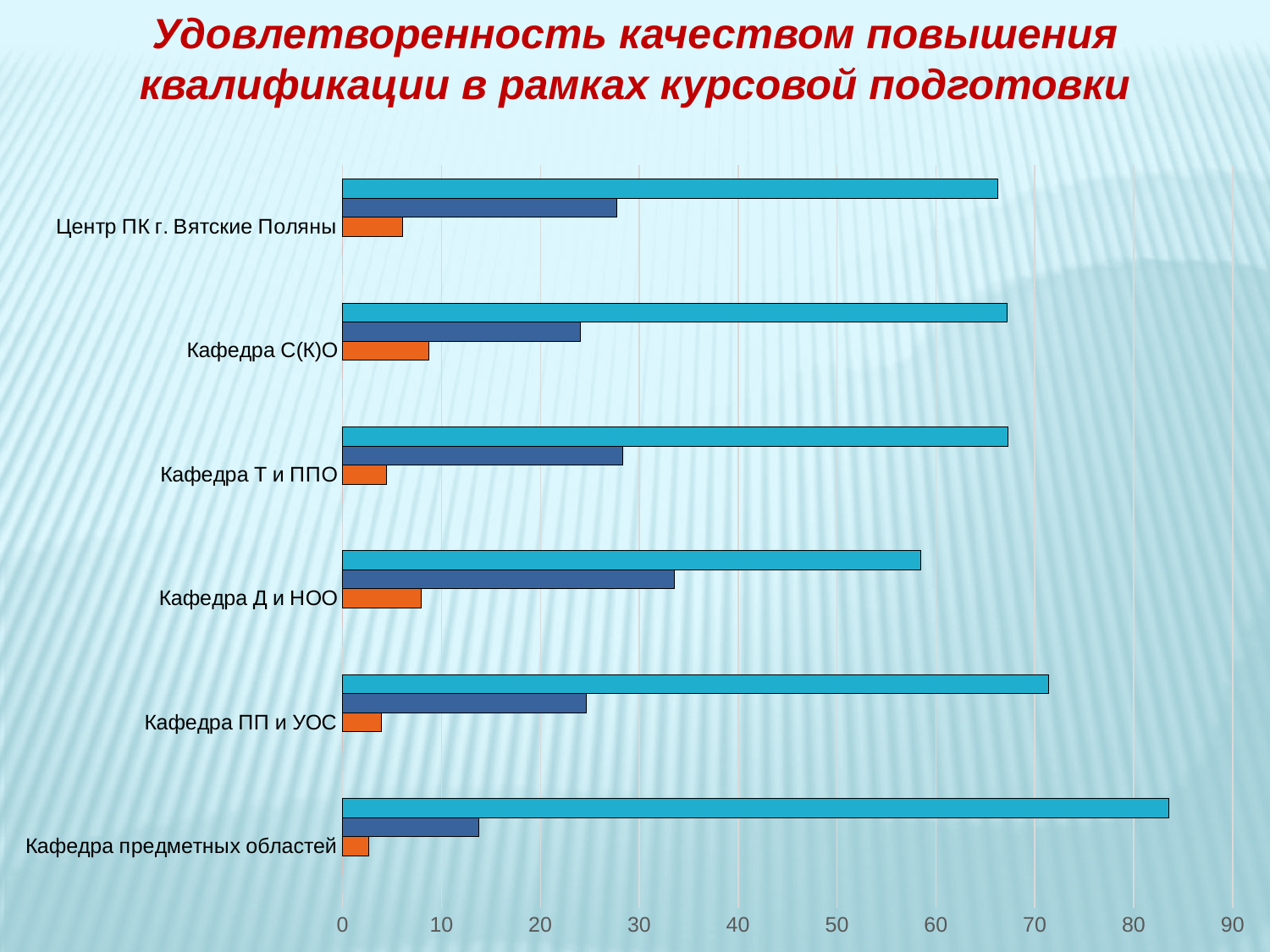

Удовлетворенность качеством повышения квалификации в рамках курсовой подготовки

### Chart

| Category | низкая | ниже среднего | средняя | выше среднего | высокая |
|---|---|---|---|---|---|
| Кафедра предметных областей | 0.0 | 0.0 | 2.66 | 13.75 | 83.59 |
| Кафедра ПП и УОС | 0.0 | 0.0 | 3.94 | 24.63000000000001 | 71.43 |
| Кафедра Д и НОО | 0.0 | 0.0 | 7.98 | 33.51 | 58.51 |
| Кафедра Т и ППО | 0.0 | 0.0 | 4.45 | 28.29 | 67.26 |
| Кафедра С(К)О | 0.0 | 0.0 | 8.75 | 24.05 | 67.2 |
| Центр ПК г. Вятские Поляны | 0.0 | 0.0 | 6.03 | 27.71 | 66.26 |